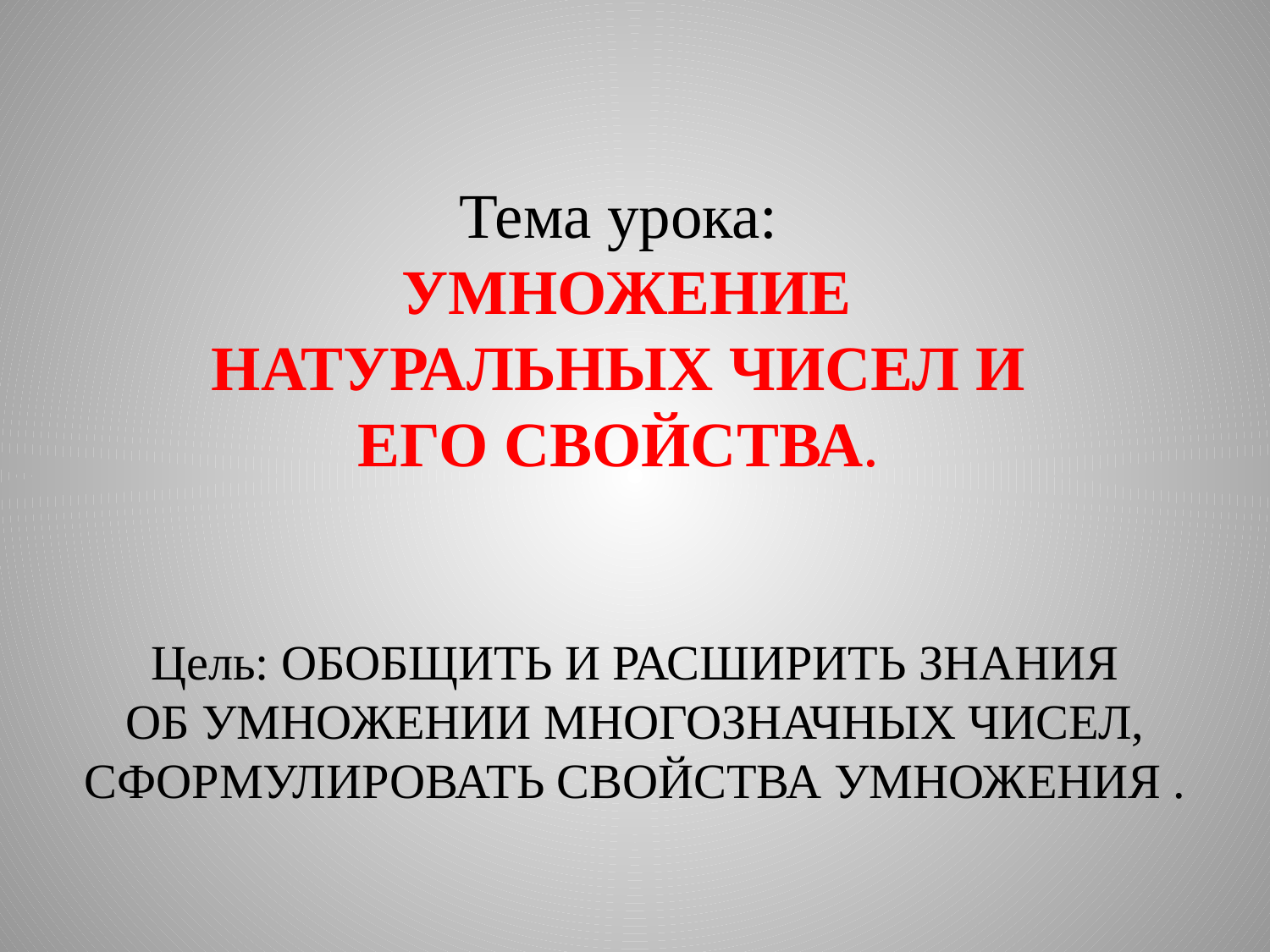

Тема урока:
 УМНОЖЕНИЕ НАТУРАЛЬНЫХ ЧИСЕЛ И ЕГО СВОЙСТВА.
Цель: ОБОБЩИТЬ И РАСШИРИТЬ ЗНАНИЯ
 ОБ УМНОЖЕНИИ МНОГОЗНАЧНЫХ ЧИСЕЛ,
СФОРМУЛИРОВАТЬ СВОЙСТВА УМНОЖЕНИЯ .